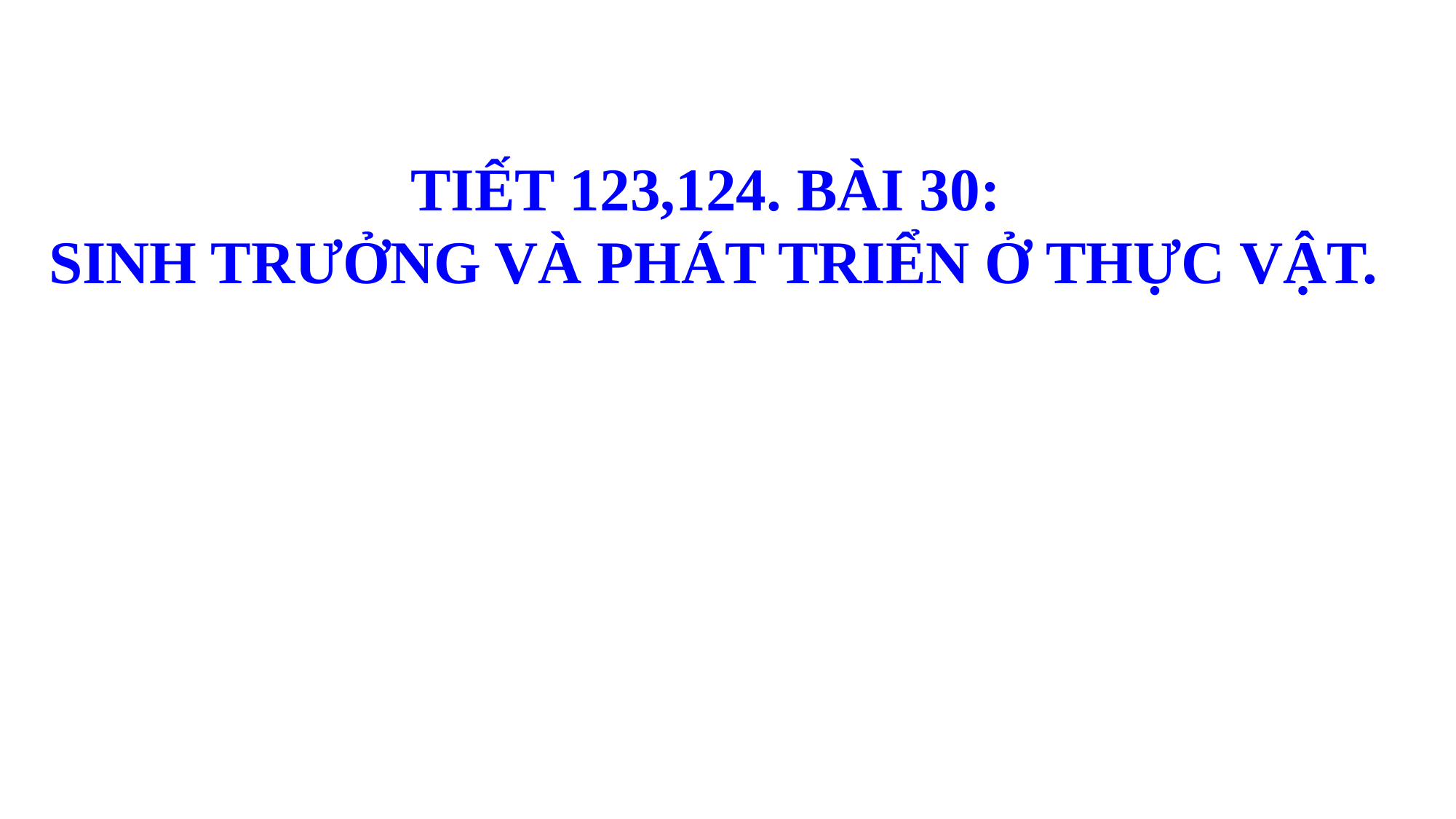

TIẾT 123,124. BÀI 30:
SINH TRƯỞNG VÀ PHÁT TRIỂN Ở THỰC VẬT.